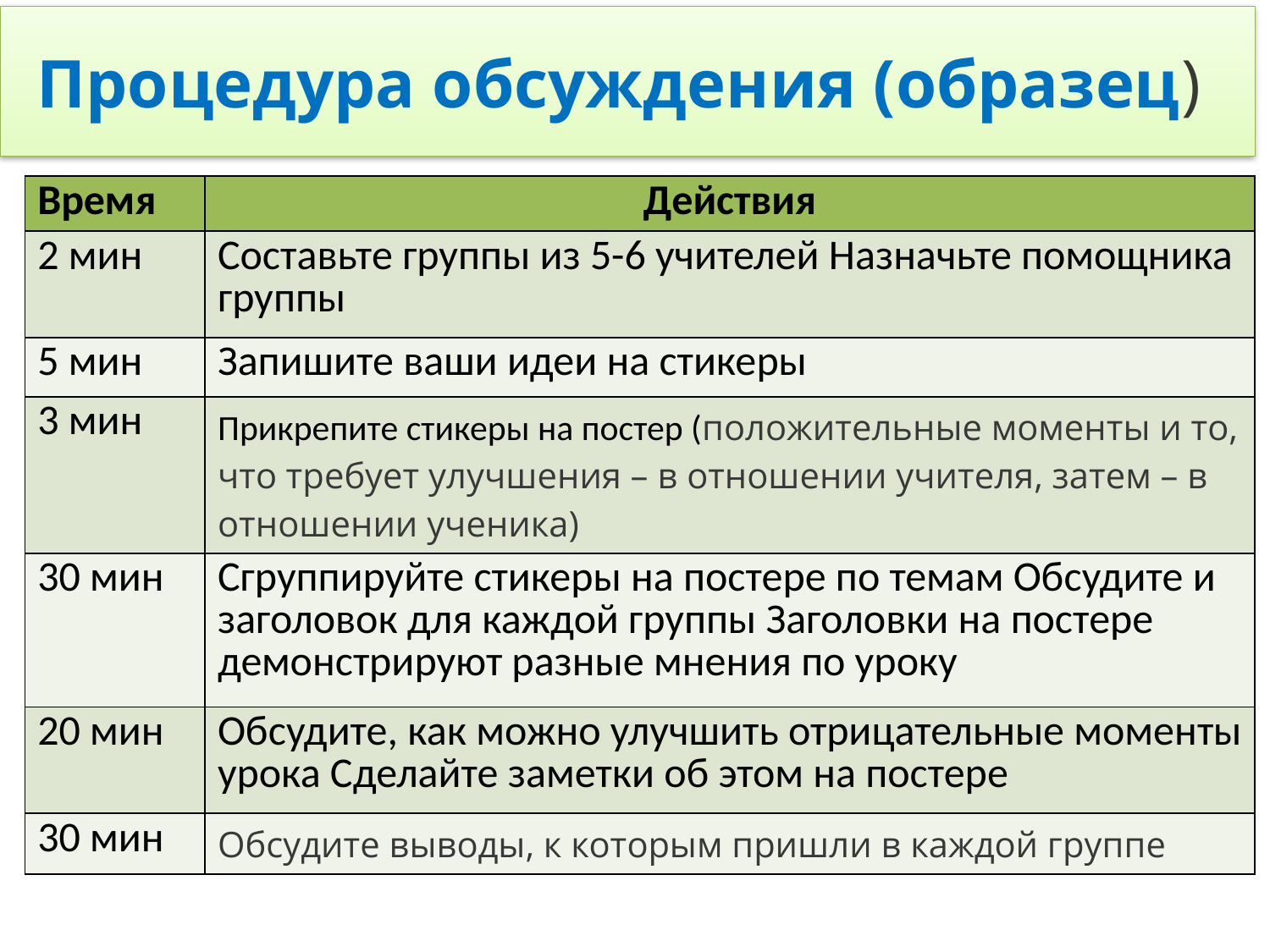

# Процедура обсуждения (образец)
| Время | Действия |
| --- | --- |
| 2 мин | Составьте группы из 5-6 учителей Назначьте помощника группы |
| 5 мин | Запишите ваши идеи на стикеры |
| 3 мин | Прикрепите стикеры на постер (положительные моменты и то, что требует улучшения – в отношении учителя, затем – в отношении ученика) |
| 30 мин | Сгруппируйте стикеры на постере по темам Обсудите и заголовок для каждой группы Заголовки на постере демонстрируют разные мнения по уроку |
| 20 мин | Обсудите, как можно улучшить отрицательные моменты урока Сделайте заметки об этом на постере |
| 30 мин | Обсудите выводы, к которым пришли в каждой группе |